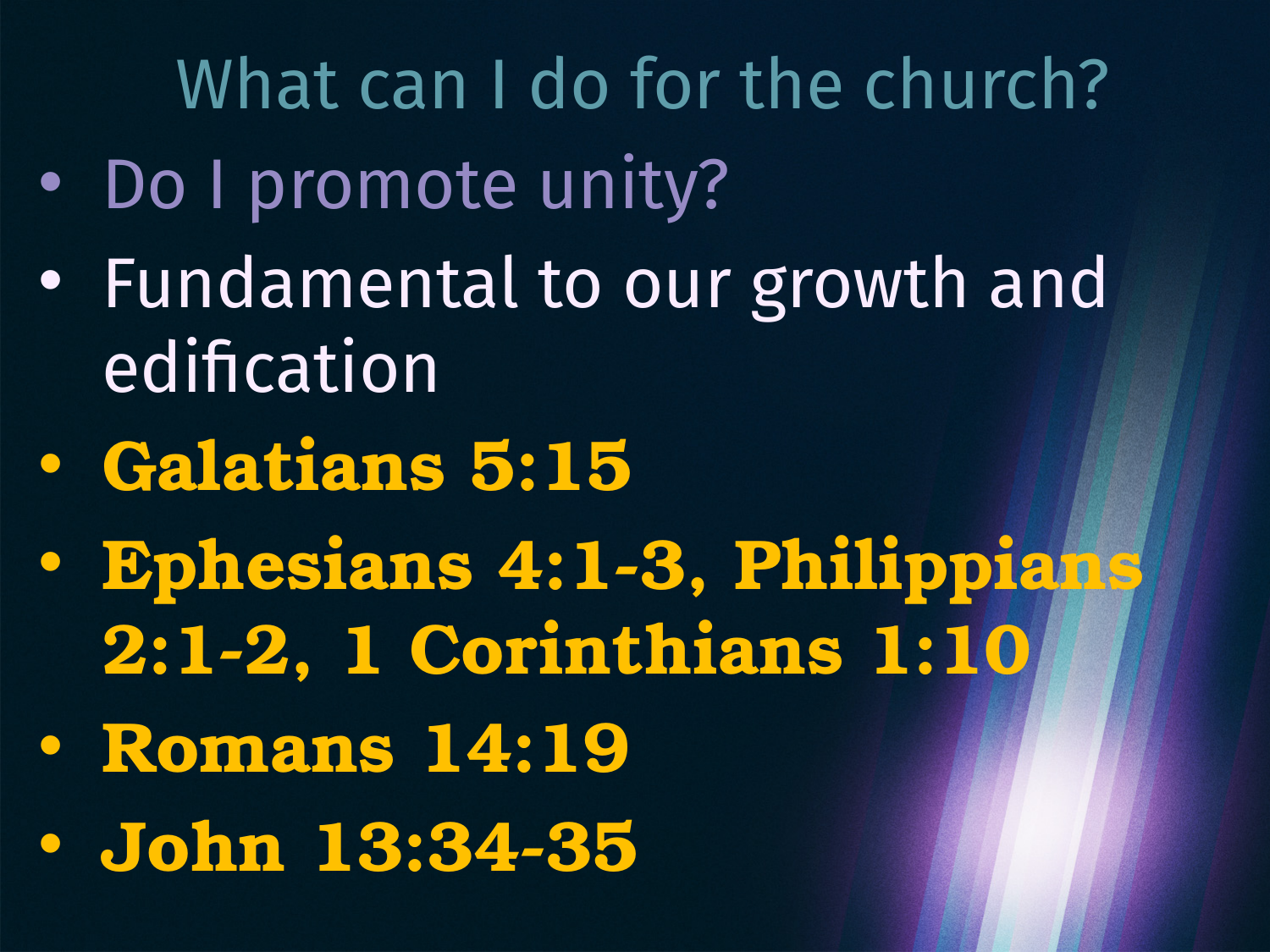

# What can I do for the church?
Do I promote unity?
Fundamental to our growth and edification
Galatians 5:15
Ephesians 4:1-3, Philippians 2:1-2, 1 Corinthians 1:10
Romans 14:19
John 13:34-35